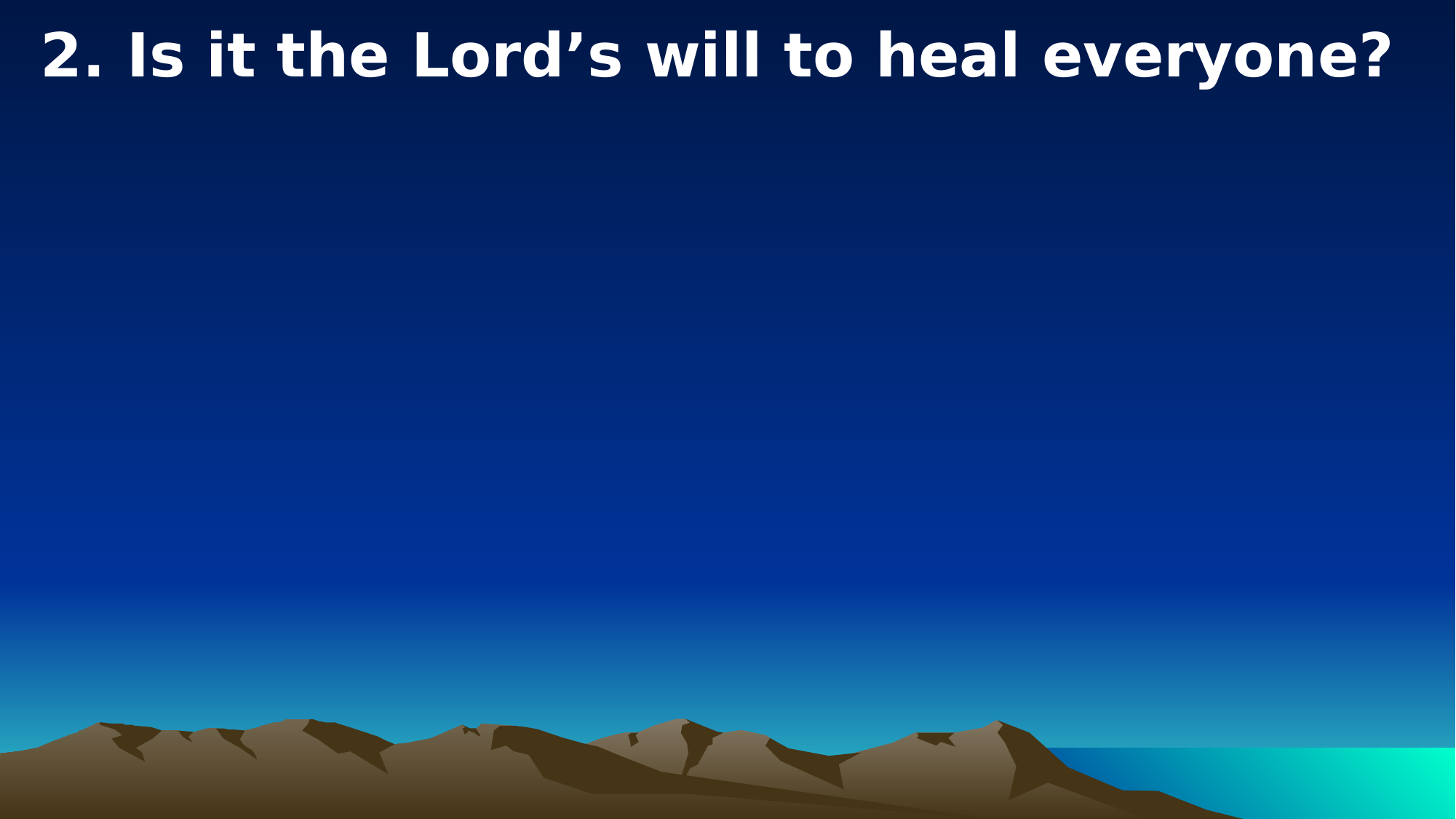

2. Is it the Lord’s will to heal everyone?